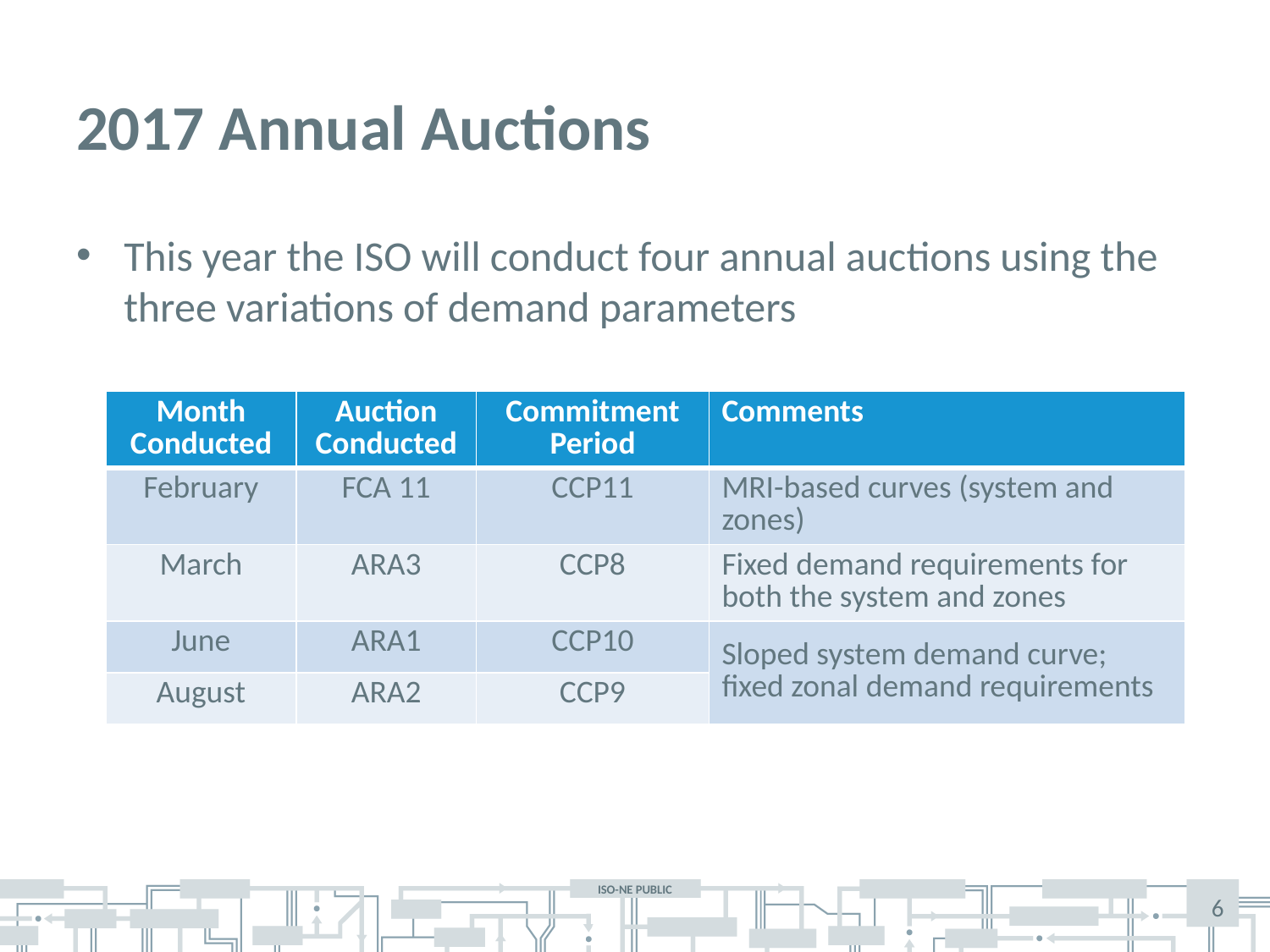

# 2017 Annual Auctions
This year the ISO will conduct four annual auctions using the three variations of demand parameters

| Month Conducted | Auction Conducted | Commitment Period | Comments |
| --- | --- | --- | --- |
| February | FCA 11 | CCP11 | MRI-based curves (system and zones) |
| March | ARA3 | CCP8 | Fixed demand requirements for both the system and zones |
| June | ARA1 | CCP10 | Sloped system demand curve; fixed zonal demand requirements |
| August | ARA2 | CCP9 |  |
6